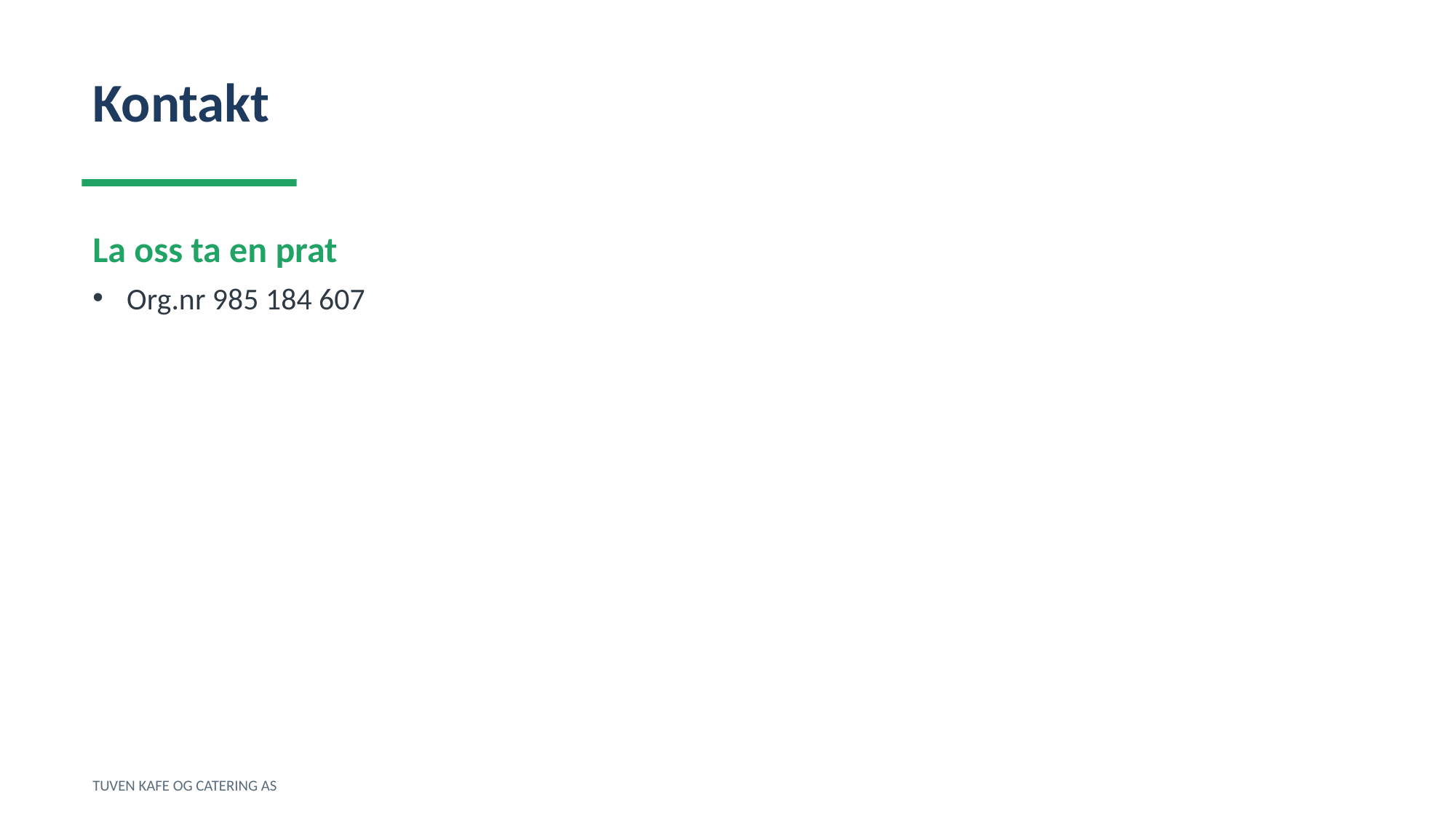

Kontakt

La oss ta en prat
Org.nr 985 184 607
TUVEN KAFE OG CATERING AS